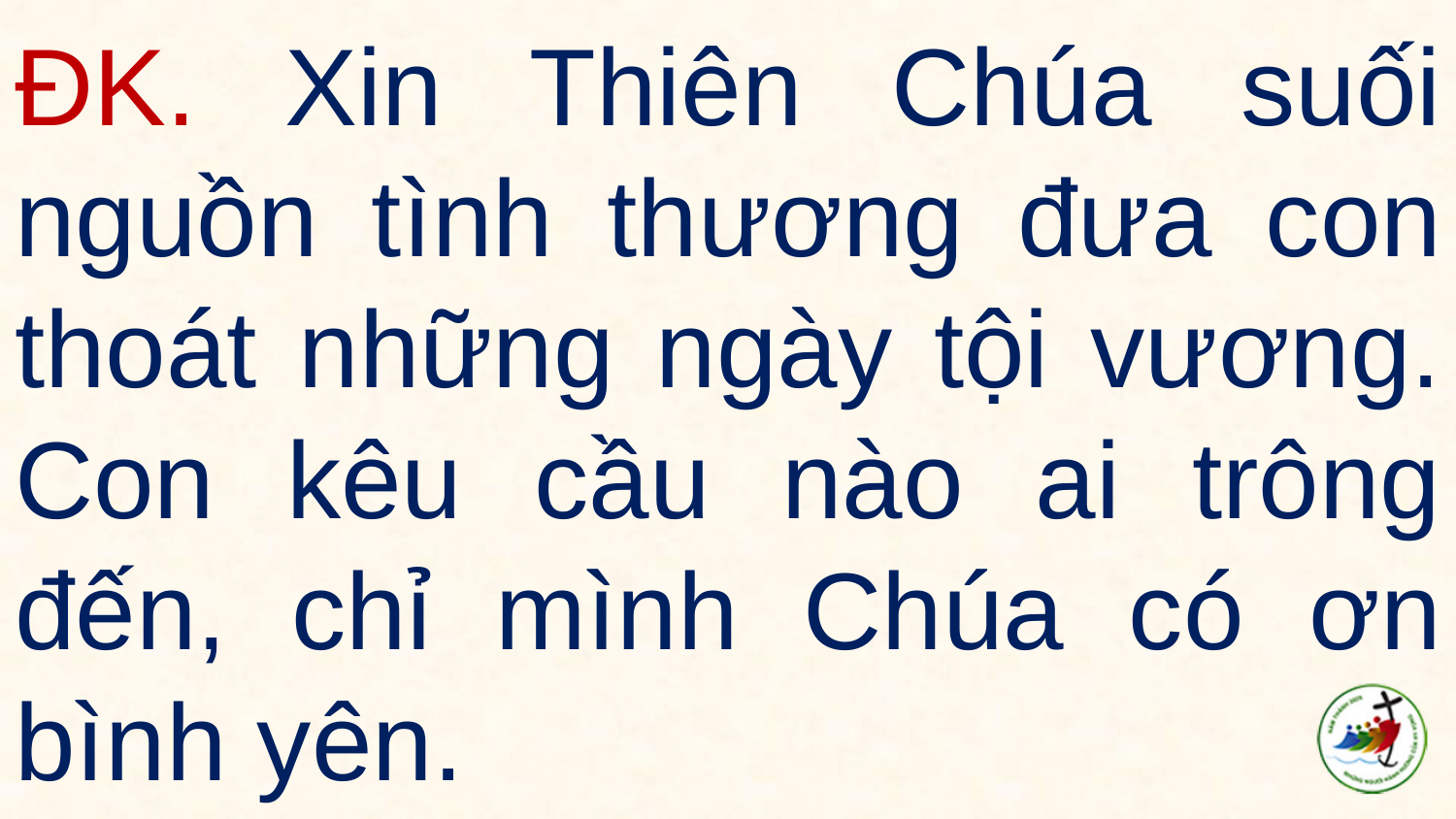

# ĐK. Xin Thiên Chúa suối nguồn tình thương đưa con thoát những ngày tội vương. Con kêu cầu nào ai trông đến, chỉ mình Chúa có ơn bình yên.